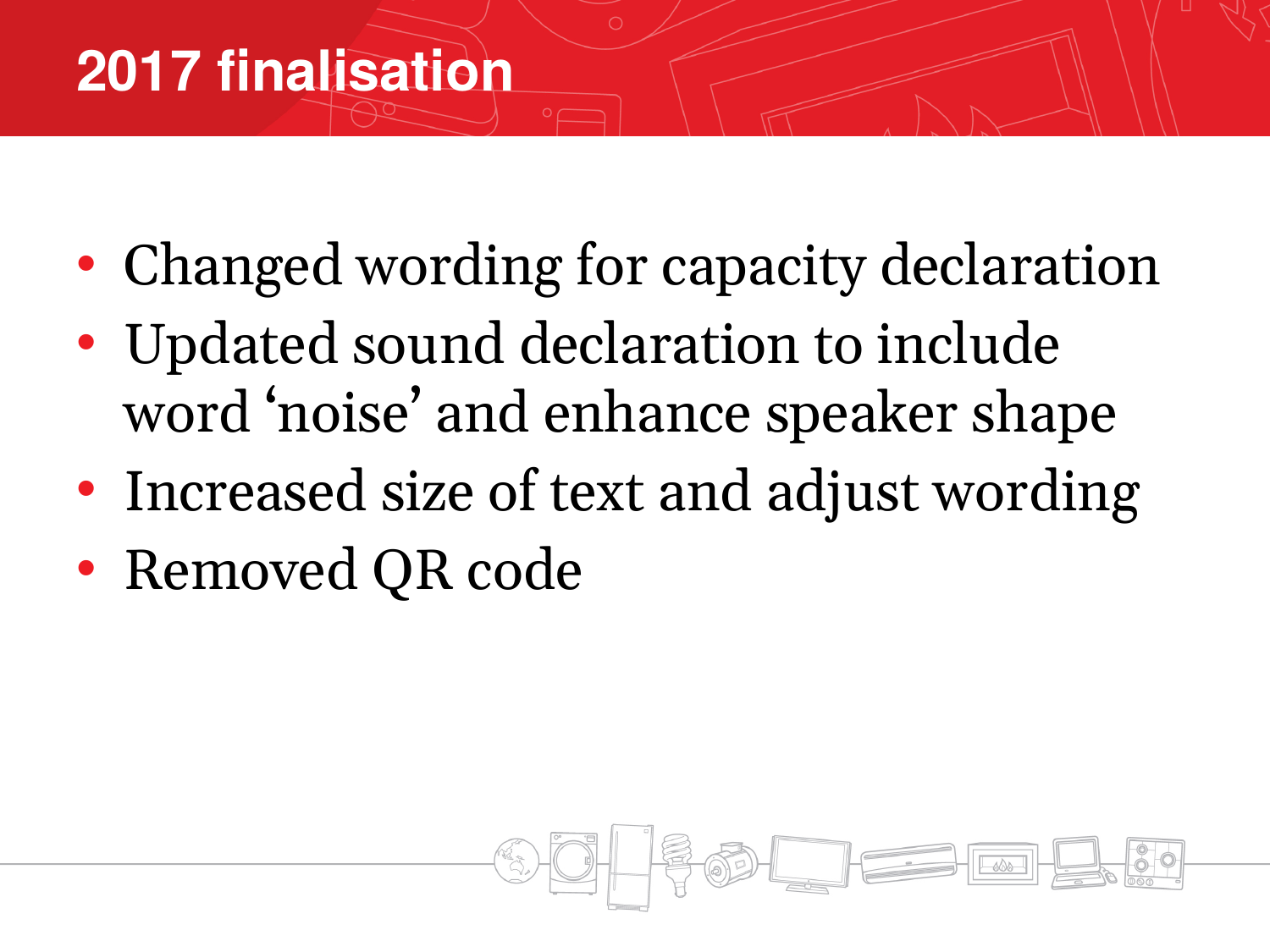

# 2017 finalisation
Changed wording for capacity declaration
Updated sound declaration to include word ‘noise’ and enhance speaker shape
Increased size of text and adjust wording
Removed QR code